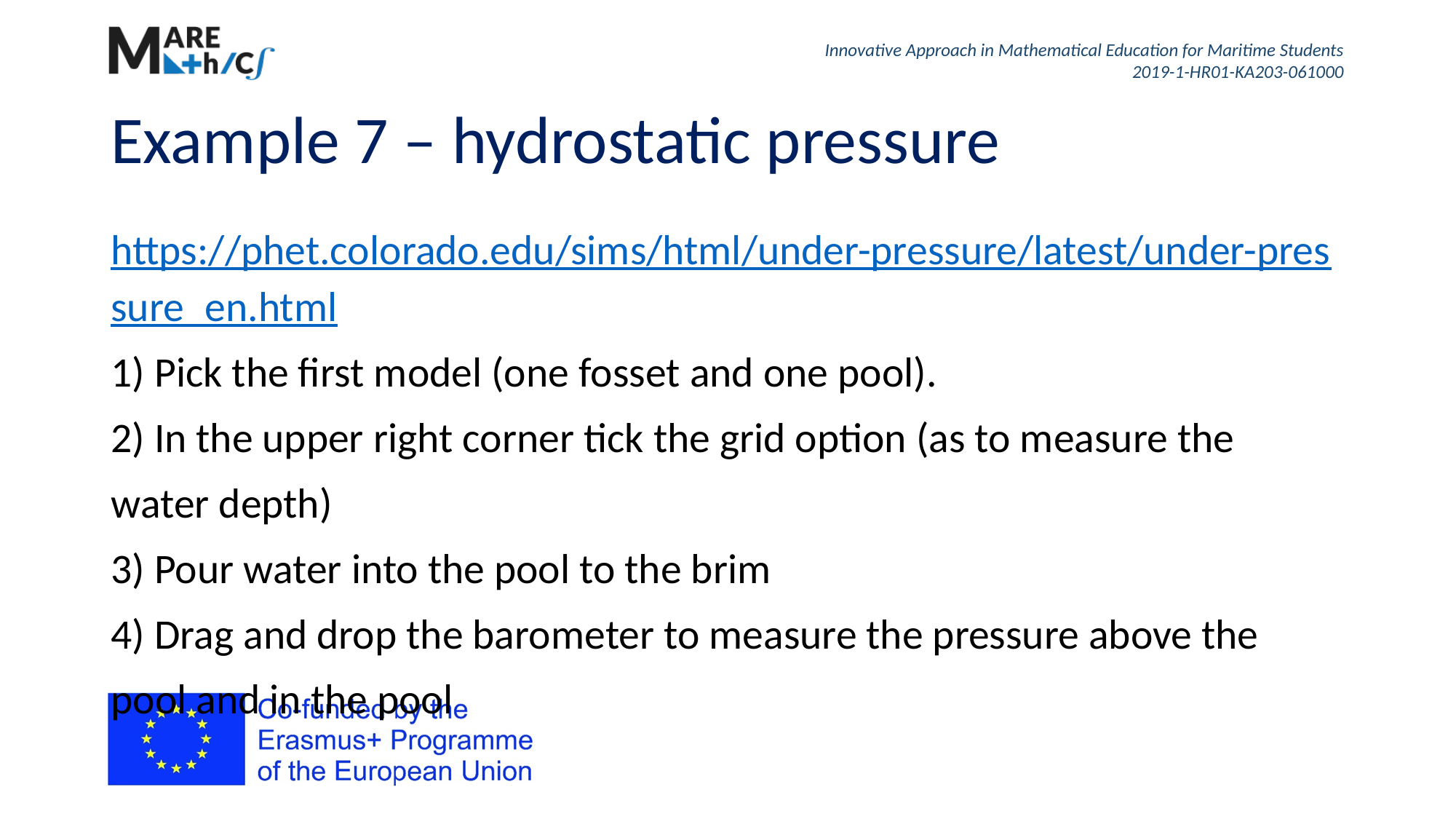

# Example 7 – hydrostatic pressure
https://phet.colorado.edu/sims/html/under-pressure/latest/under-pressure_en.html
1) Pick the first model (one fosset and one pool).
2) In the upper right corner tick the grid option (as to measure the water depth)
3) Pour water into the pool to the brim
4) Drag and drop the barometer to measure the pressure above the pool and in the pool